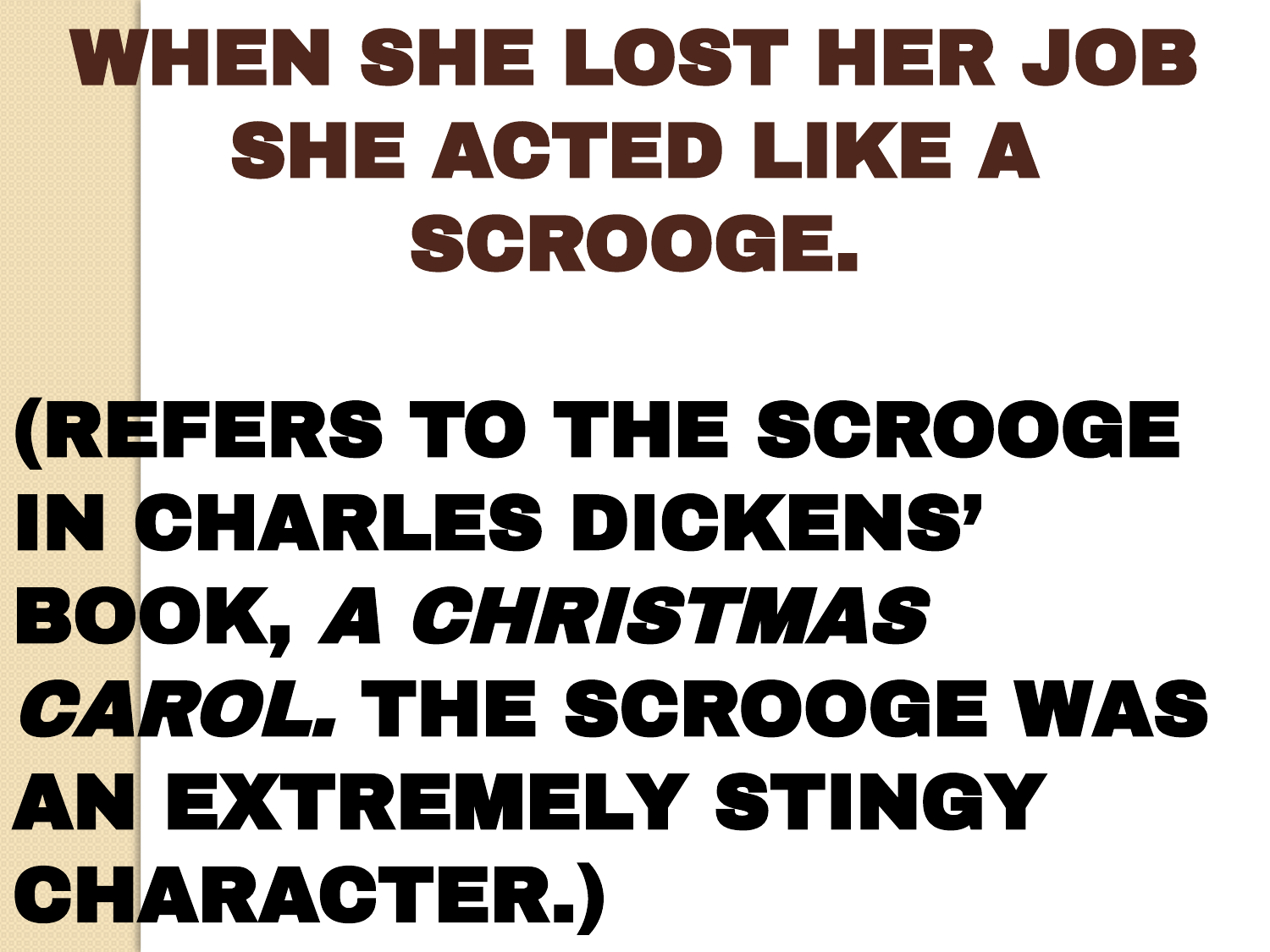

WHEN SHE LOST HER JOB SHE ACTED LIKE A SCROOGE.

(REFERS TO THE SCROOGE IN CHARLES DICKENS’ BOOK, A CHRISTMAS CAROL. THE SCROOGE WAS AN EXTREMELY STINGY CHARACTER.)